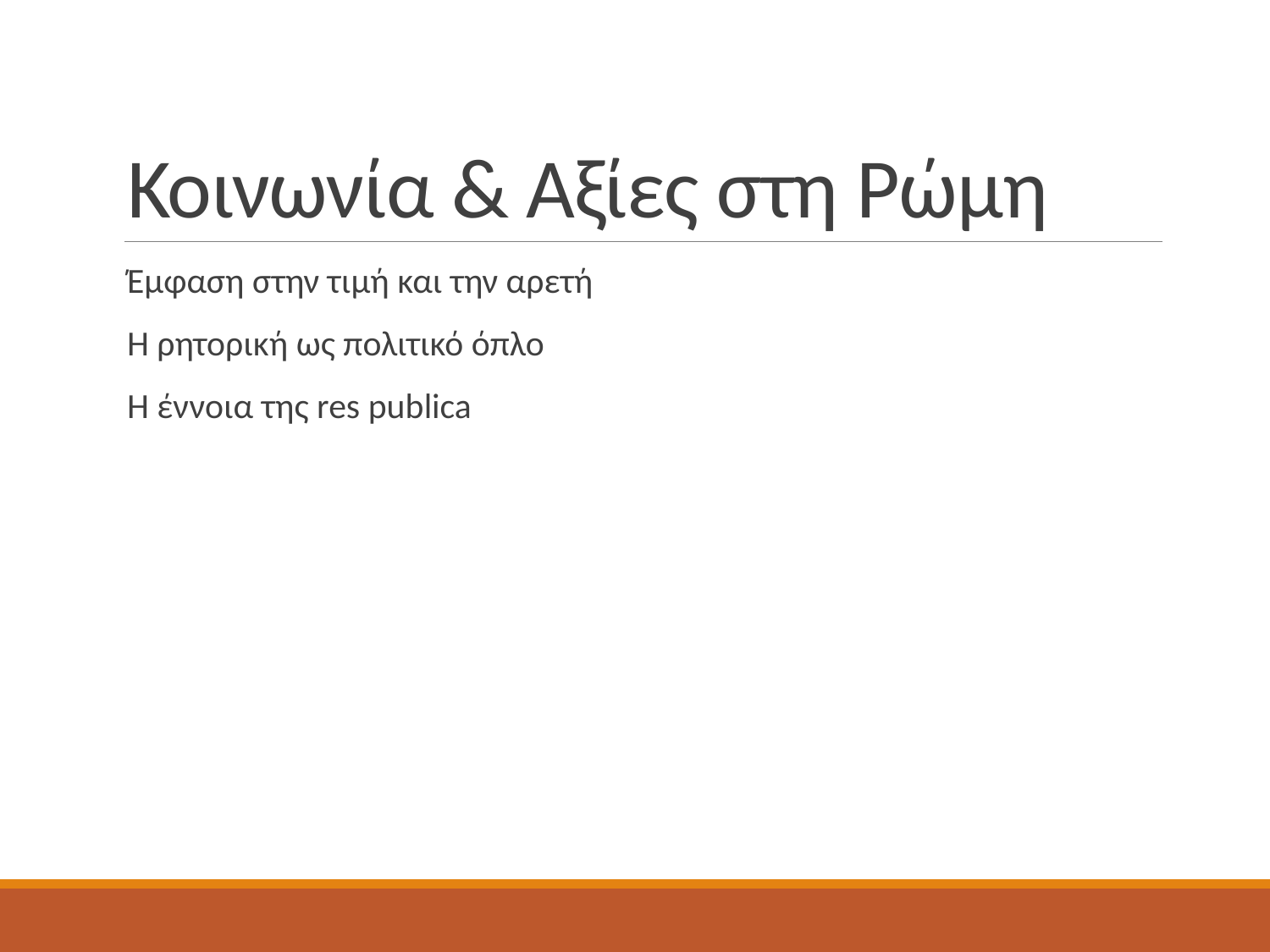

# Κοινωνία & Αξίες στη Ρώμη
Έμφαση στην τιμή και την αρετή
Η ρητορική ως πολιτικό όπλο
Η έννοια της res publica